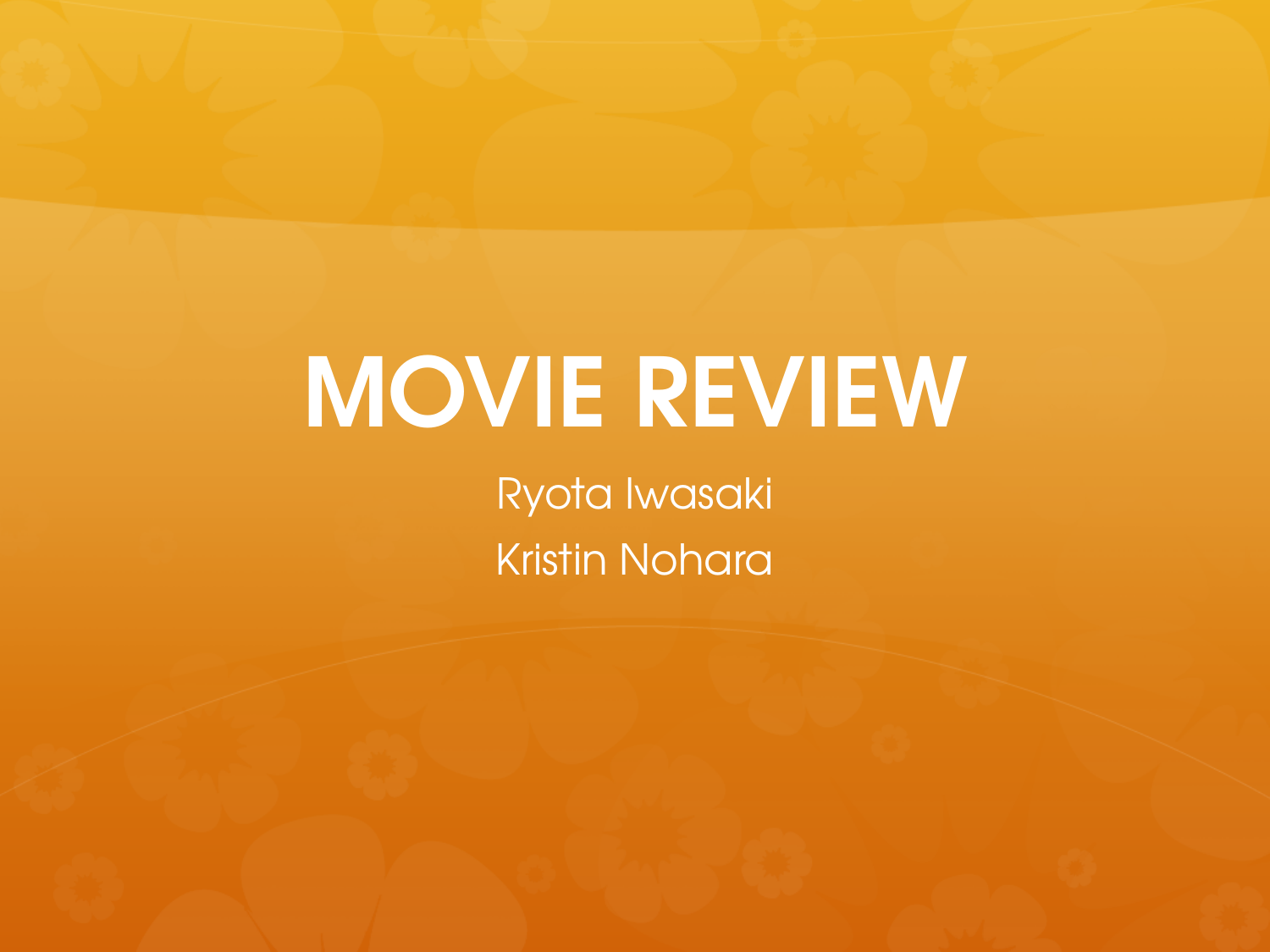

# MOVIE REVIEW
Ryota Iwasaki
Kristin Nohara